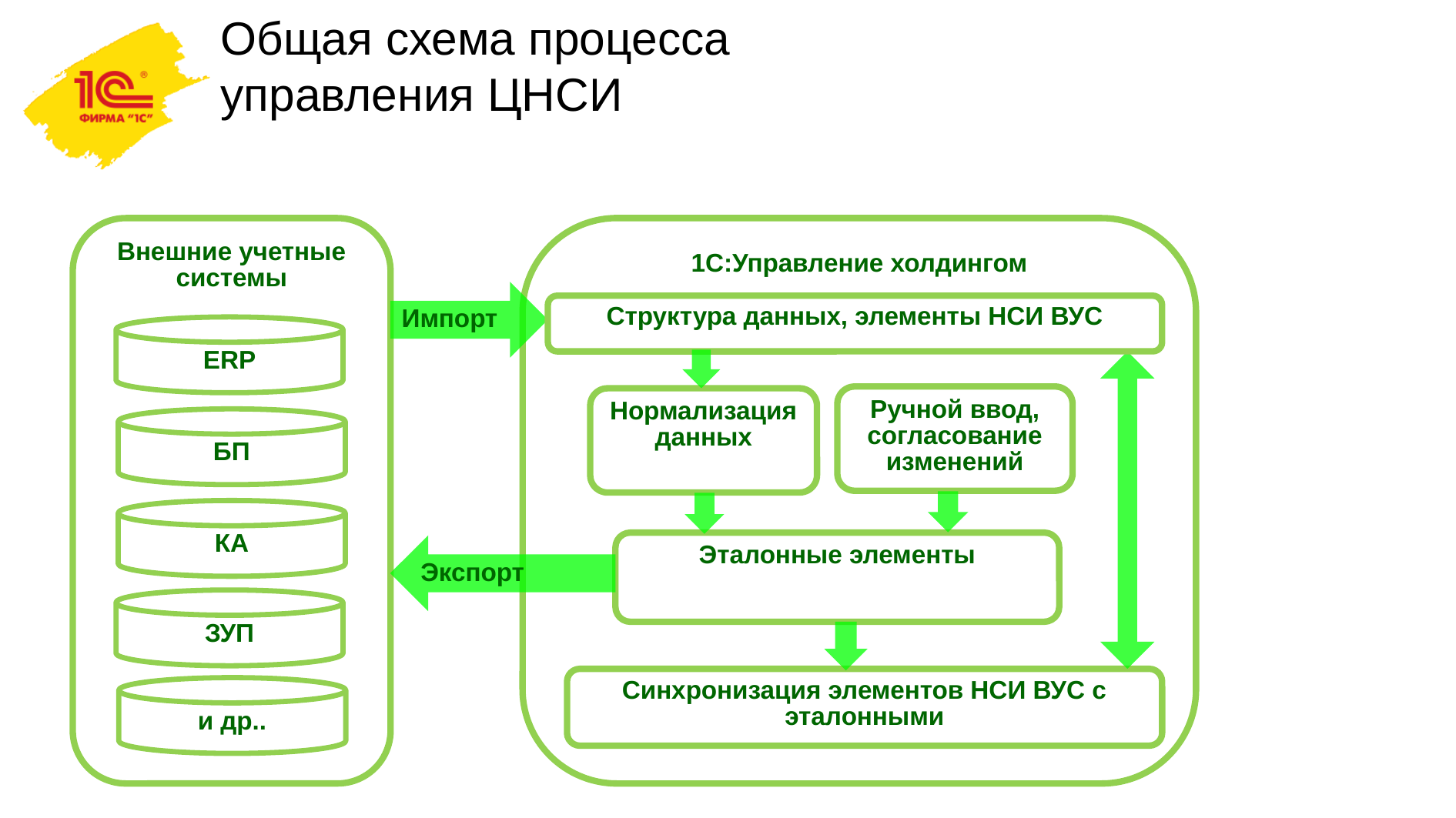

# Общая схема процесса управления ЦНСИ
1С:Управление холдингом

Внешние учетные системы

Импорт
Структура данных, элементы НСИ ВУС

ERP

Ручной ввод, согласование изменений

Нормализация данных

БП

КА
Эталонные элементы

Экспорт
ЗУП

Синхронизация элементов НСИ ВУС с эталонными

и др..